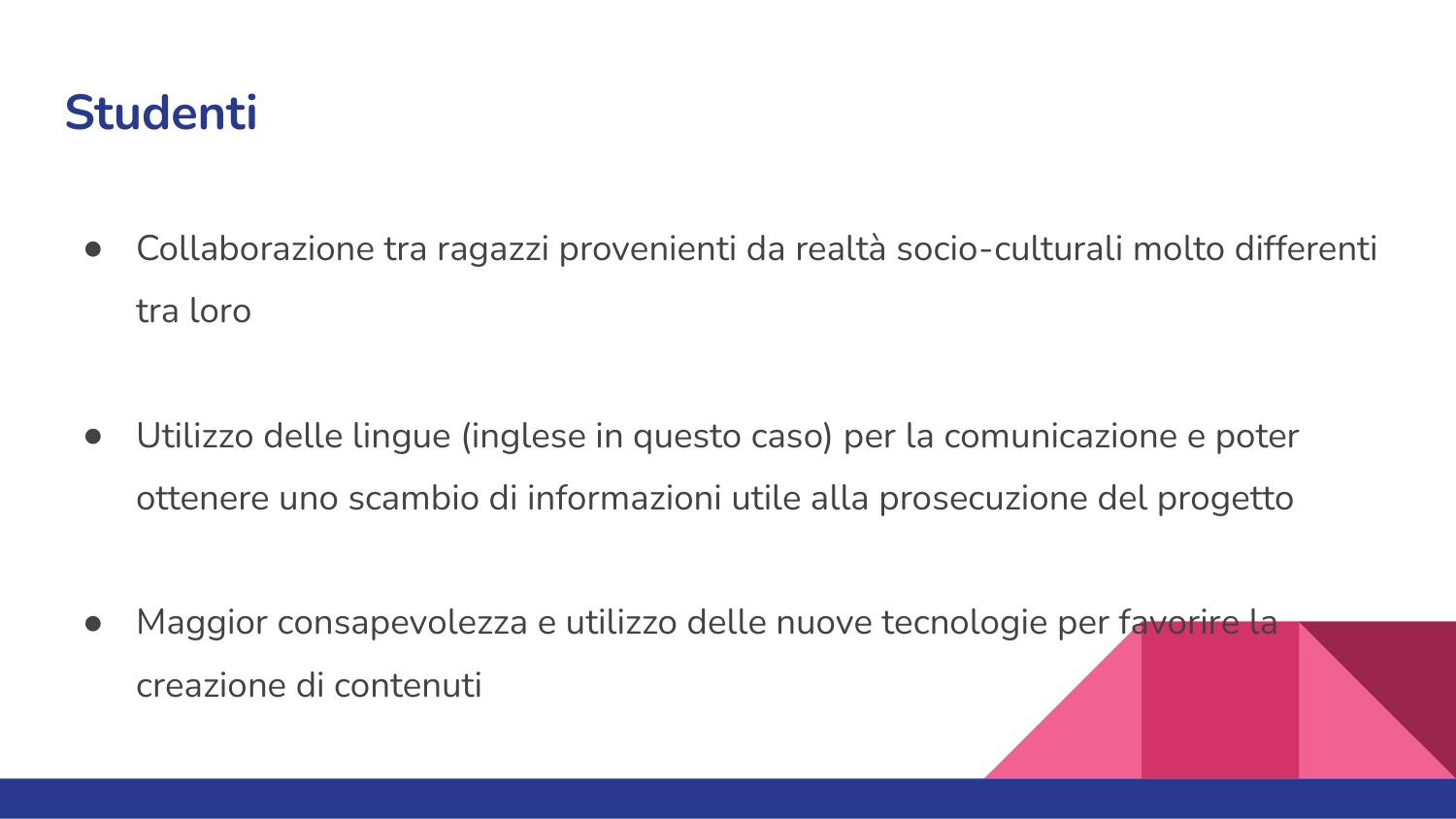

# Studenti
Collaborazione tra ragazzi provenienti da realtà socio-culturali molto differenti tra loro

Utilizzo delle lingue (inglese in questo caso) per la comunicazione e poter ottenere uno scambio di informazioni utile alla prosecuzione del progetto

Maggior consapevolezza e utilizzo delle nuove tecnologie per favorire la creazione di contenuti